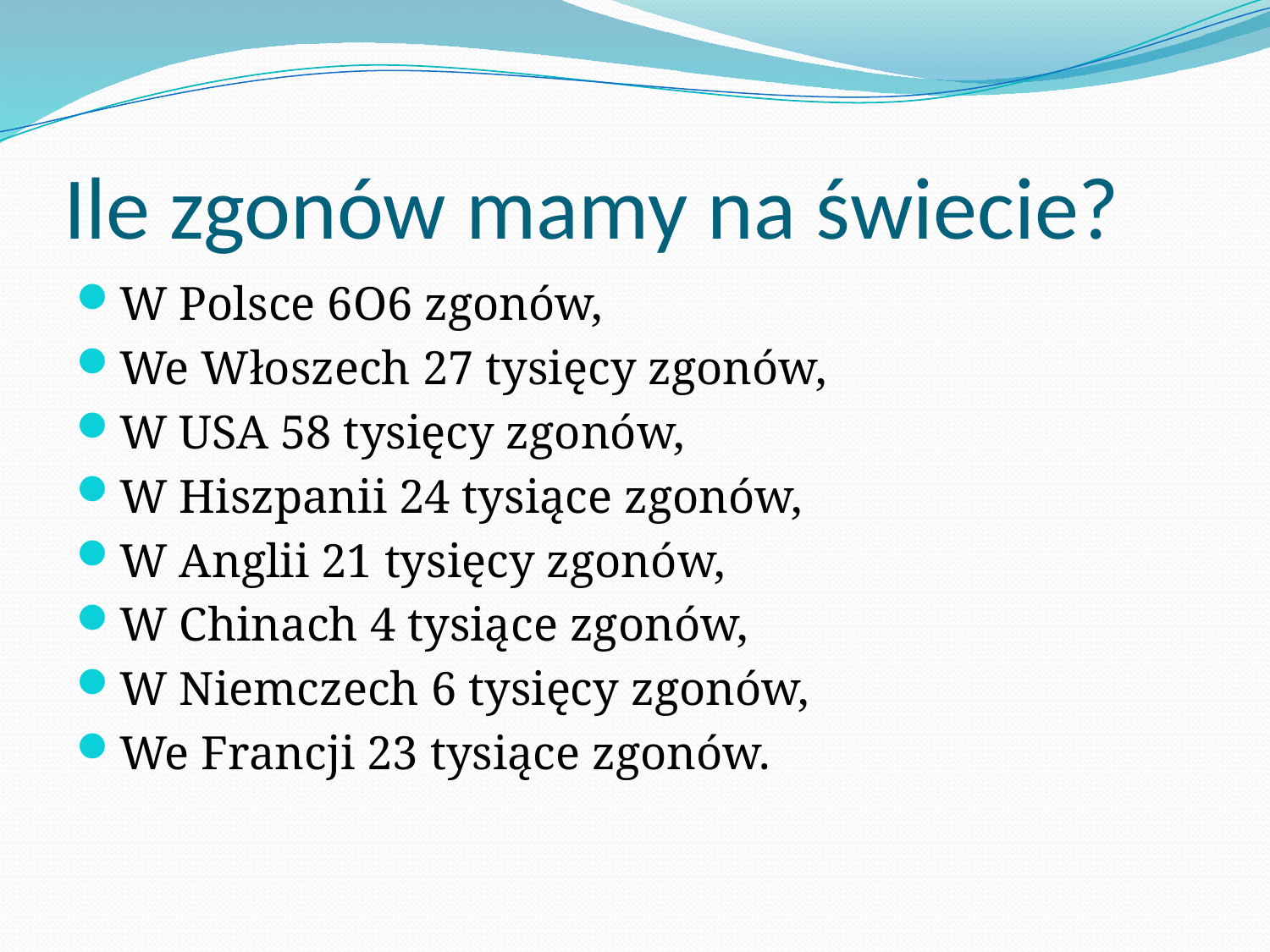

# Ile zgonów mamy na świecie?
W Polsce 6O6 zgonów,
We Włoszech 27 tysięcy zgonów,
W USA 58 tysięcy zgonów,
W Hiszpanii 24 tysiące zgonów,
W Anglii 21 tysięcy zgonów,
W Chinach 4 tysiące zgonów,
W Niemczech 6 tysięcy zgonów,
We Francji 23 tysiące zgonów.